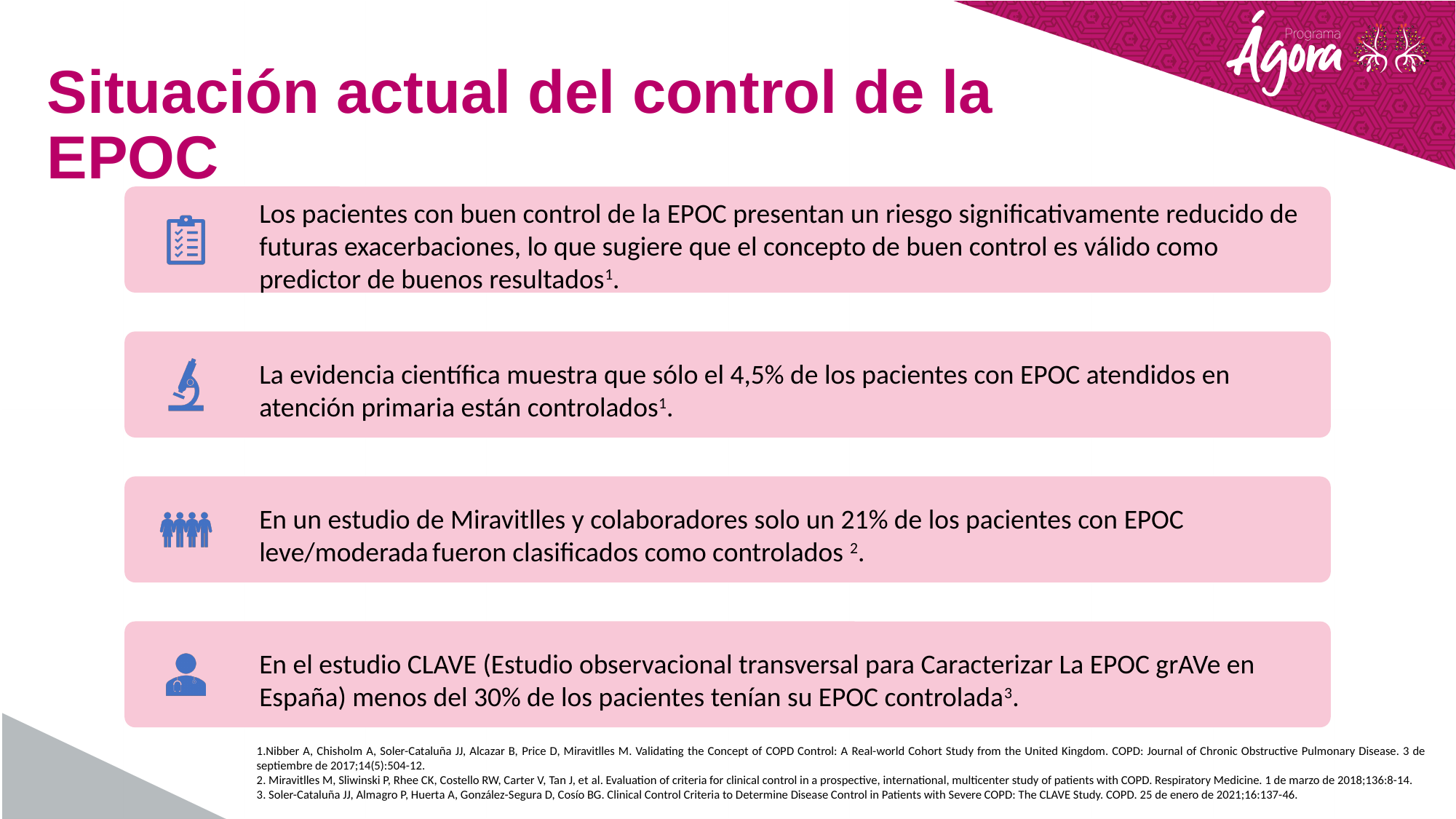

# Situación actual del control de la EPOC
Los pacientes con buen control de la EPOC presentan un riesgo significativamente reducido de futuras exacerbaciones, lo que sugiere que el concepto de buen control es válido como predictor de buenos resultados1.
La evidencia científica muestra que sólo el 4,5% de los pacientes con EPOC atendidos en  atención primaria están controlados1.
En un estudio de Miravitlles y colaboradores solo un 21% de los pacientes con EPOC leve/moderada fueron clasificados como controlados 2.
En el estudio CLAVE (Estudio observacional transversal para Caracterizar La EPOC grAVe en España) menos del 30% de los pacientes tenían su EPOC controlada3.
1.Nibber A, Chisholm A, Soler-Cataluña JJ, Alcazar B, Price D, Miravitlles M. Validating the Concept of COPD Control: A Real-world Cohort Study from the United Kingdom. COPD: Journal of Chronic Obstructive Pulmonary Disease. 3 de septiembre de 2017;14(5):504-12.
2. Miravitlles M, Sliwinski P, Rhee CK, Costello RW, Carter V, Tan J, et al. Evaluation of criteria for clinical control in a prospective, international, multicenter study of patients with COPD. Respiratory Medicine. 1 de marzo de 2018;136:8-14.
3. Soler-Cataluña JJ, Almagro P, Huerta A, González-Segura D, Cosío BG. Clinical Control Criteria to Determine Disease Control in Patients with Severe COPD: The CLAVE Study. COPD. 25 de enero de 2021;16:137-46.